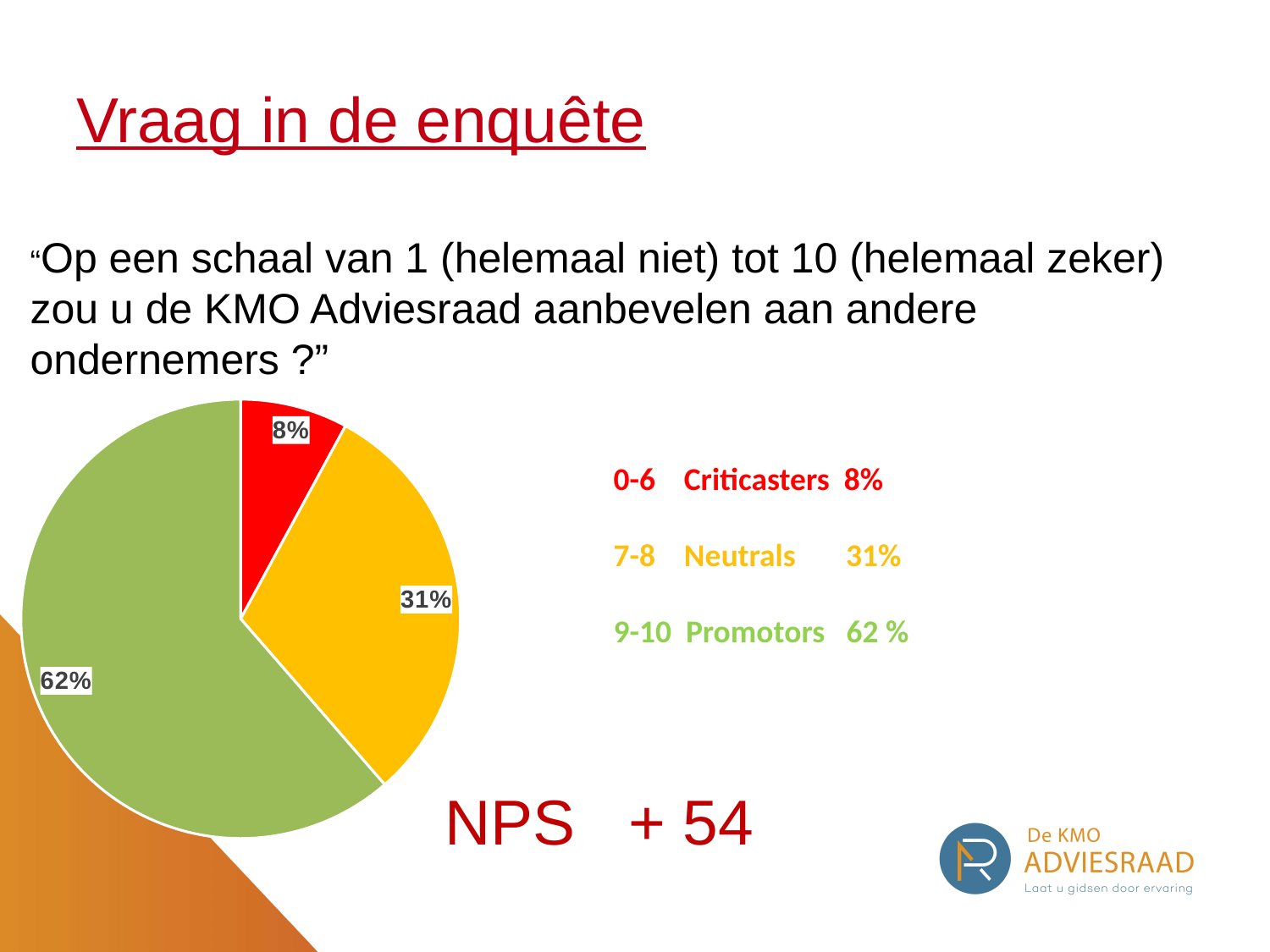

# Vraag in de enquête
“Op een schaal van 1 (helemaal niet) tot 10 (helemaal zeker)
zou u de KMO Adviesraad aanbevelen aan andere ondernemers ?”

### Chart

| Category |  |
|---|---|

0-6    Criticasters  8%
7-8    Neutrals       31%
9-10  Promotors   62 %
NPS   + 54